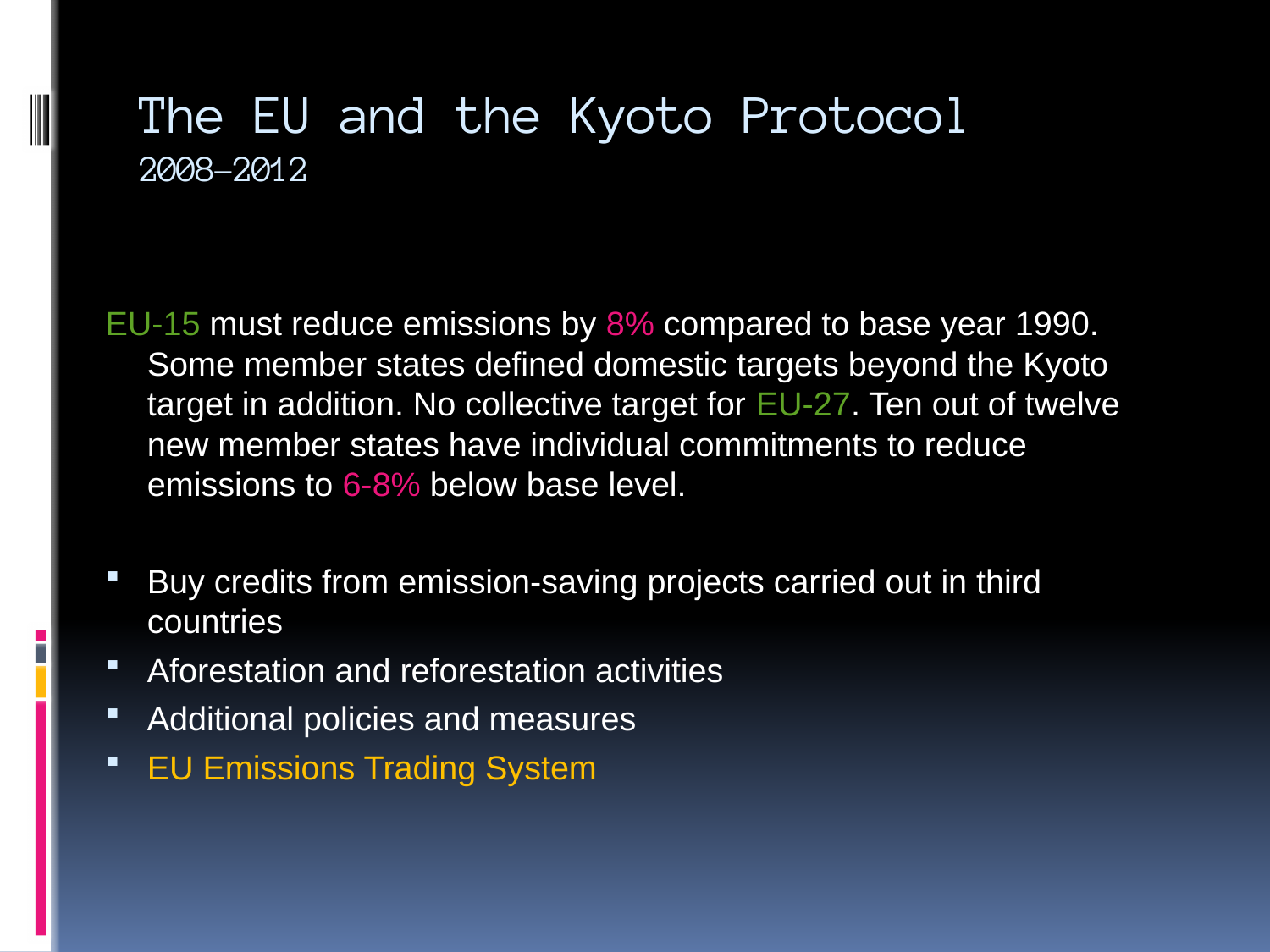

# The EU and the Kyoto Protocol 2008-2012
EU-15 must reduce emissions by 8% compared to base year 1990. Some member states defined domestic targets beyond the Kyoto target in addition. No collective target for EU-27. Ten out of twelve new member states have individual commitments to reduce emissions to 6-8% below base level.

Buy credits from emission-saving projects carried out in third countries
Aforestation and reforestation activities
Additional policies and measures
EU Emissions Trading System